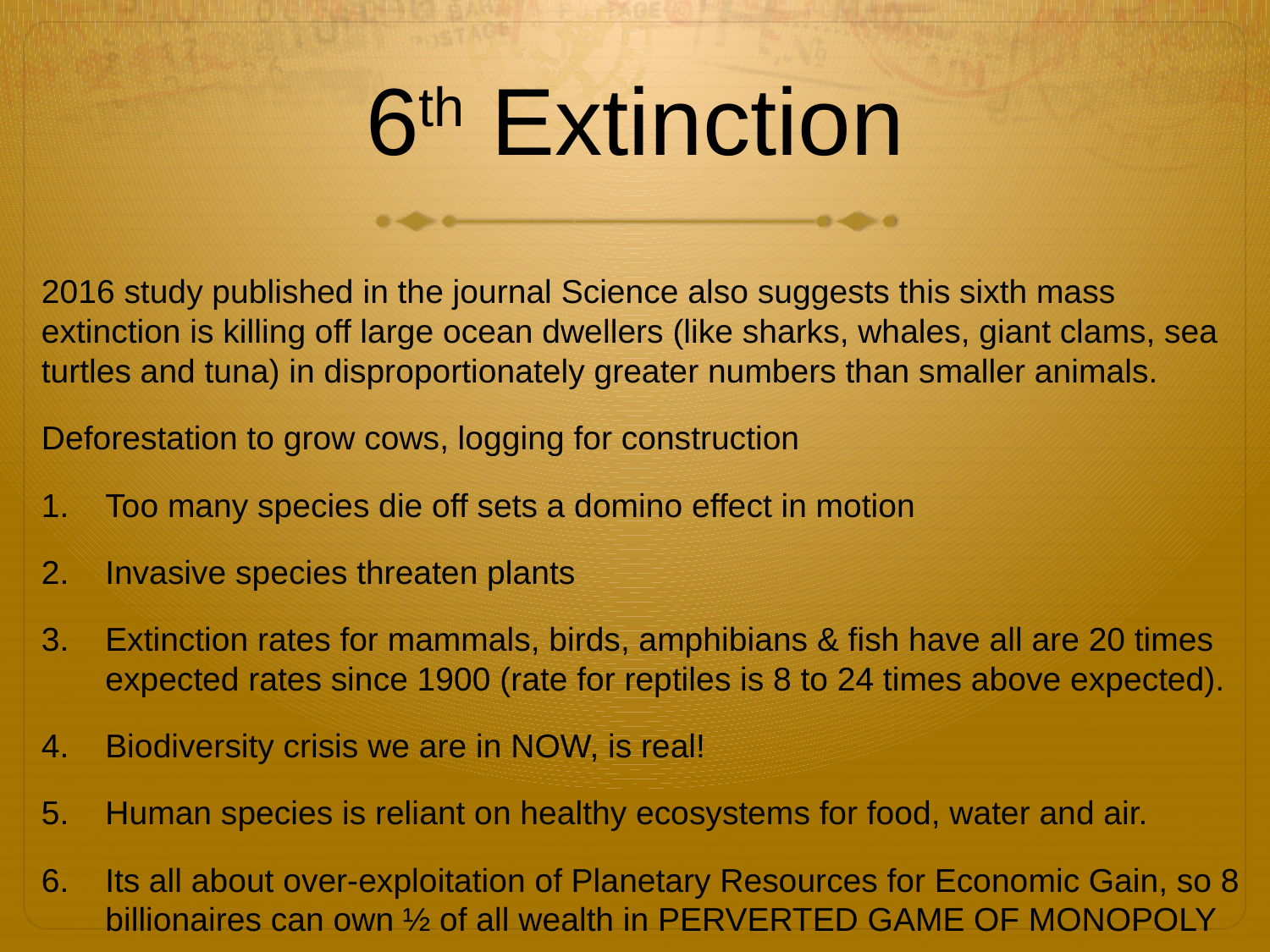

# 6th Extinction
2016 study published in the journal Science also suggests this sixth mass extinction is killing off large ocean dwellers (like sharks, whales, giant clams, sea turtles and tuna) in disproportionately greater numbers than smaller animals.
Deforestation to grow cows, logging for construction
Too many species die off sets a domino effect in motion
Invasive species threaten plants
Extinction rates for mammals, birds, amphibians & fish have all are 20 times expected rates since 1900 (rate for reptiles is 8 to 24 times above expected).
Biodiversity crisis we are in NOW, is real!
Human species is reliant on healthy ecosystems for food, water and air.
Its all about over-exploitation of Planetary Resources for Economic Gain, so 8 billionaires can own ½ of all wealth in PERVERTED GAME OF MONOPOLY